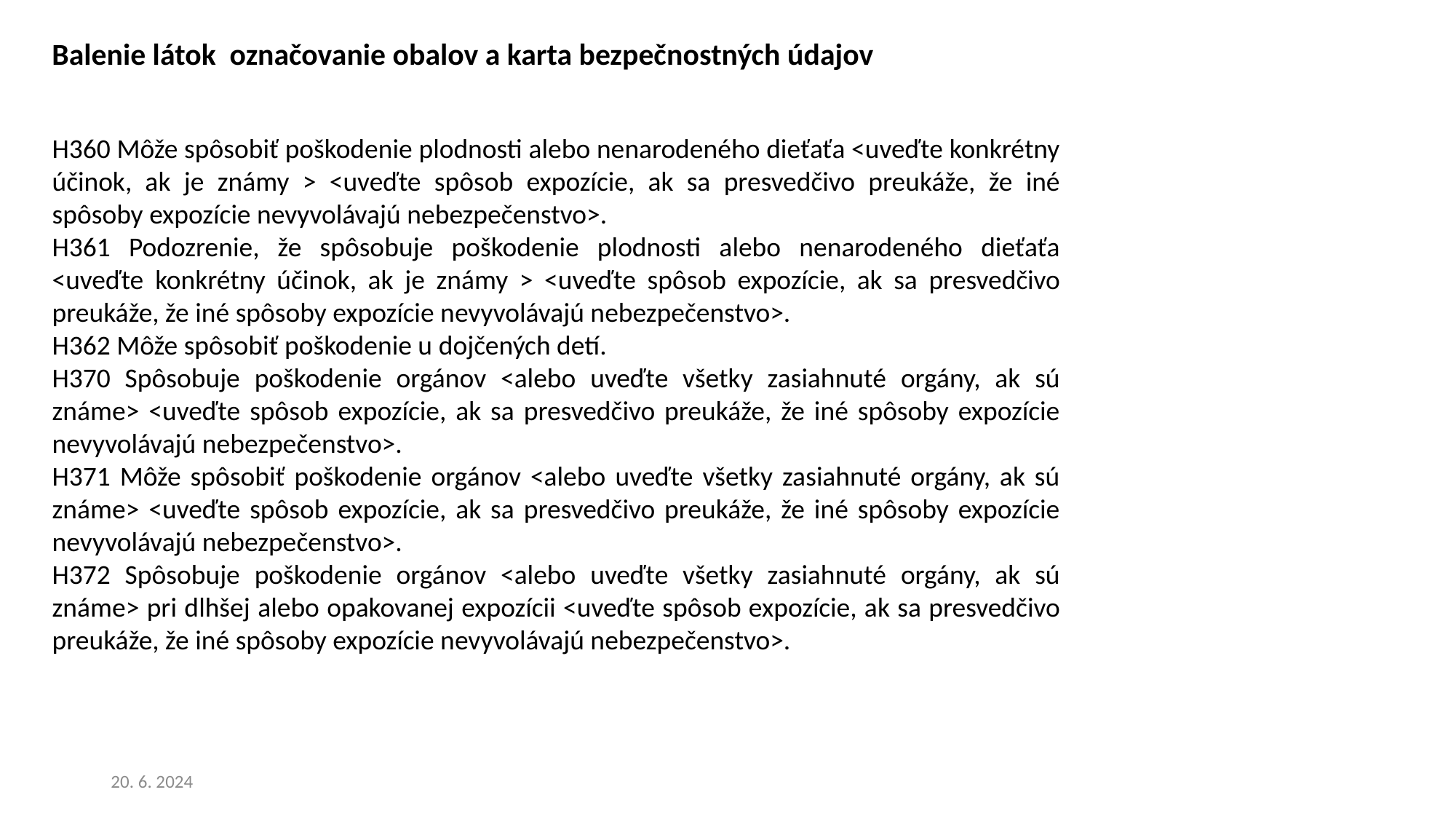

Balenie látok  označovanie obalov a karta bezpečnostných údajov
H360 Môže spôsobiť poškodenie plodnosti alebo nenarodeného dieťaťa <uveďte konkrétny účinok, ak je známy > <uveďte spôsob expozície, ak sa presvedčivo preukáže, že iné spôsoby expozície nevyvolávajú nebezpečenstvo>.
H361 Podozrenie, že spôsobuje poškodenie plodnosti alebo nenarodeného dieťaťa <uveďte konkrétny účinok, ak je známy > <uveďte spôsob expozície, ak sa presvedčivo preukáže, že iné spôsoby expozície nevyvolávajú nebezpečenstvo>.
H362 Môže spôsobiť poškodenie u dojčených detí.
H370 Spôsobuje poškodenie orgánov <alebo uveďte všetky zasiahnuté orgány, ak sú známe> <uveďte spôsob expozície, ak sa presvedčivo preukáže, že iné spôsoby expozície nevyvolávajú nebezpečenstvo>.
H371 Môže spôsobiť poškodenie orgánov <alebo uveďte všetky zasiahnuté orgány, ak sú známe> <uveďte spôsob expozície, ak sa presvedčivo preukáže, že iné spôsoby expozície nevyvolávajú nebezpečenstvo>.
H372 Spôsobuje poškodenie orgánov <alebo uveďte všetky zasiahnuté orgány, ak sú známe> pri dlhšej alebo opakovanej expozícii <uveďte spôsob expozície, ak sa presvedčivo preukáže, že iné spôsoby expozície nevyvolávajú nebezpečenstvo>.
20. 6. 2024